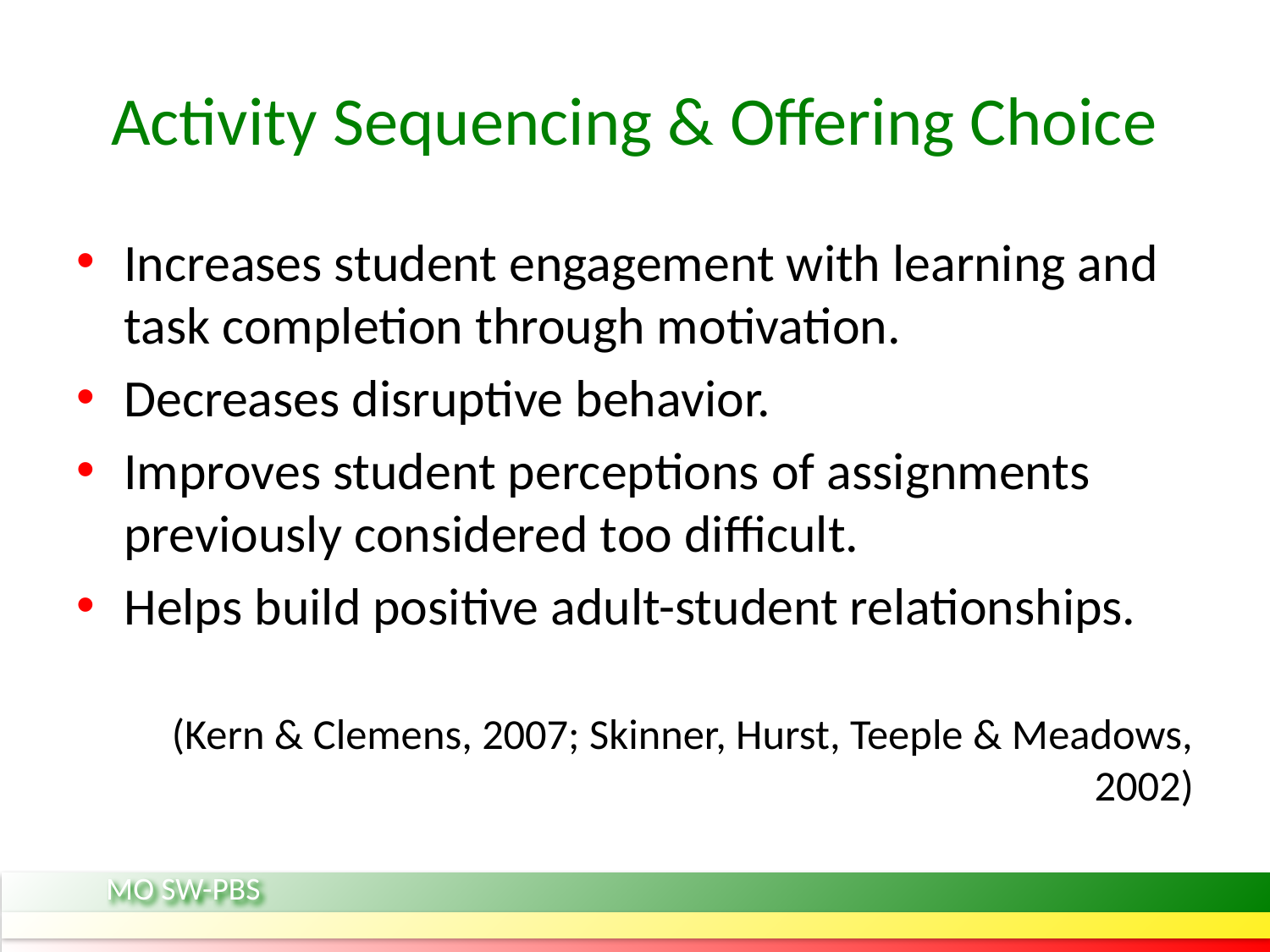

# Activity Sequencing & Offering Choice
Increases student engagement with learning and task completion through motivation.
Decreases disruptive behavior.
Improves student perceptions of assignments previously considered too difficult.
Helps build positive adult-student relationships.

(Kern & Clemens, 2007; Skinner, Hurst, Teeple & Meadows, 2002)
MO SW-PBS